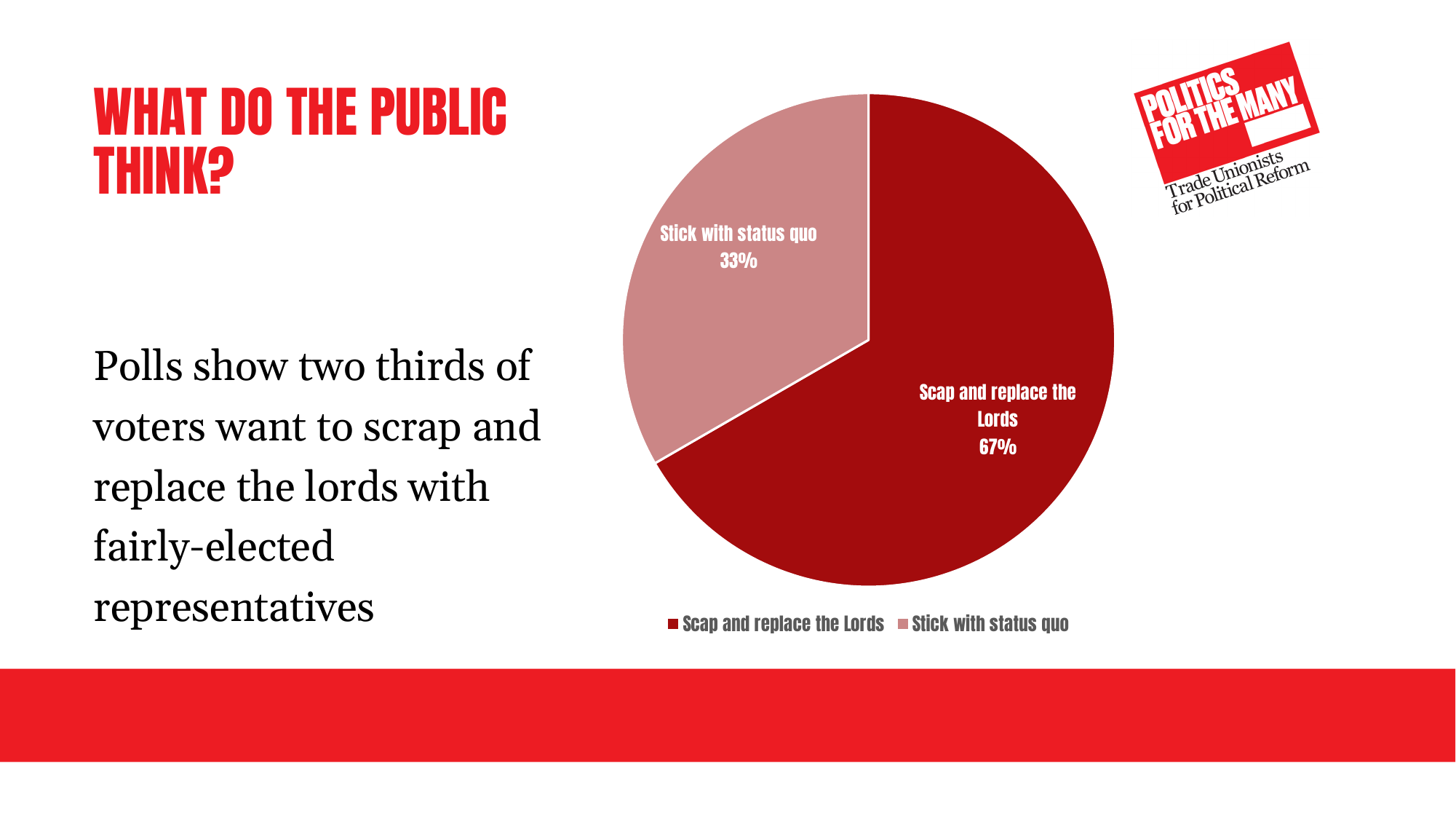

# What do the public think?

### Chart

| Category | Sales |
|---|---|
| Scap and replace the Lords | 66.0 |
| Stick with status quo | 33.0 |
Polls show two thirds of voters want to scrap and replace the lords with fairly-elected representatives